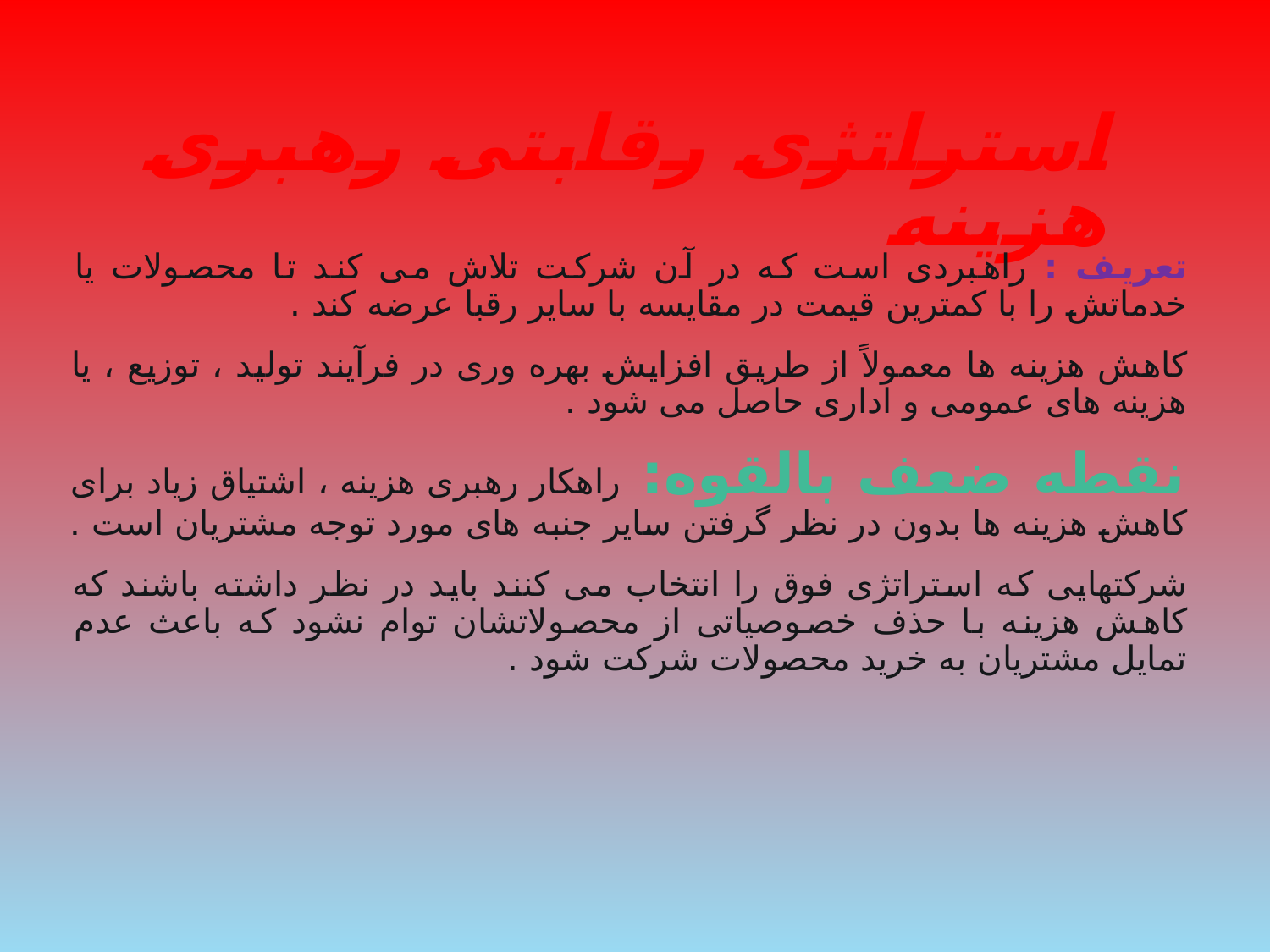

# استراتژی رقابتی رهبری هزینه
تعریف : راهبردی است که در آن شرکت تلاش می کند تا محصولات یا خدماتش را با کمترین قیمت در مقایسه با سایر رقبا عرضه کند .
کاهش هزینه ها معمولاً از طریق افزایش بهره وری در فرآیند تولید ، توزیع ، یا هزینه های عمومی و اداری حاصل می شود .
نقطه ضعف بالقوه: راهکار رهبری هزینه ، اشتیاق زیاد برای کاهش هزینه ها بدون در نظر گرفتن سایر جنبه های مورد توجه مشتریان است .
شرکتهایی که استراتژی فوق را انتخاب می کنند باید در نظر داشته باشند که کاهش هزینه با حذف خصوصیاتی از محصولاتشان توام نشود که باعث عدم تمایل مشتریان به خرید محصولات شرکت شود .